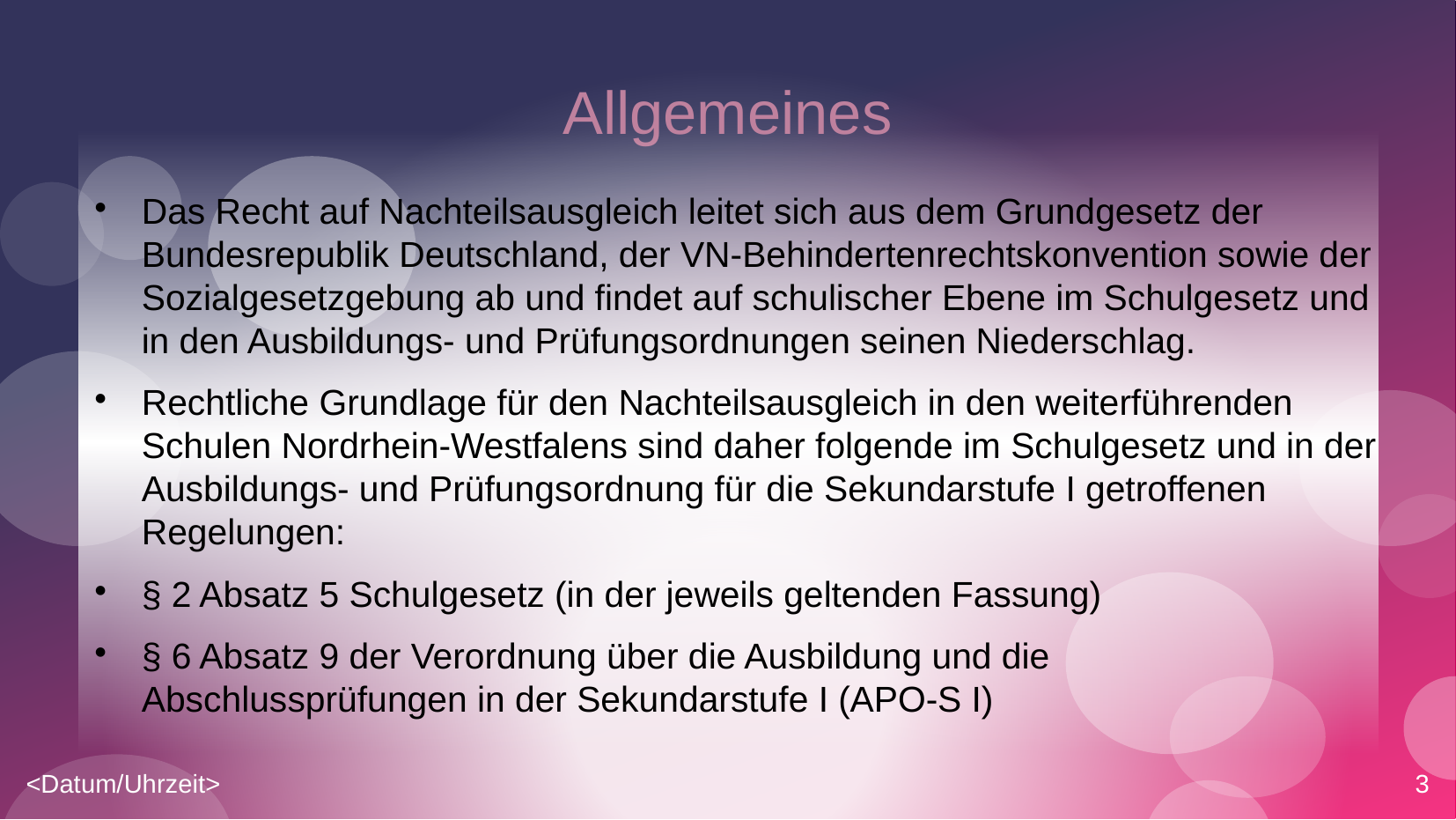

Allgemeines

Das Recht auf Nachteilsausgleich leitet sich aus dem Grundgesetz der Bundesrepublik Deutschland, der VN-Behindertenrechtskonvention sowie der Sozialgesetzgebung ab und findet auf schulischer Ebene im Schulgesetz und in den Ausbildungs- und Prüfungsordnungen seinen Niederschlag.
Rechtliche Grundlage für den Nachteilsausgleich in den weiterführenden Schulen Nordrhein-Westfalens sind daher folgende im Schulgesetz und in der Ausbildungs- und Prüfungsordnung für die Sekundarstufe I getroffenen Regelungen:
§ 2 Absatz 5 Schulgesetz (in der jeweils geltenden Fassung)
§ 6 Absatz 9 der Verordnung über die Ausbildung und die Abschlussprüfungen in der Sekundarstufe I (APO-S I)